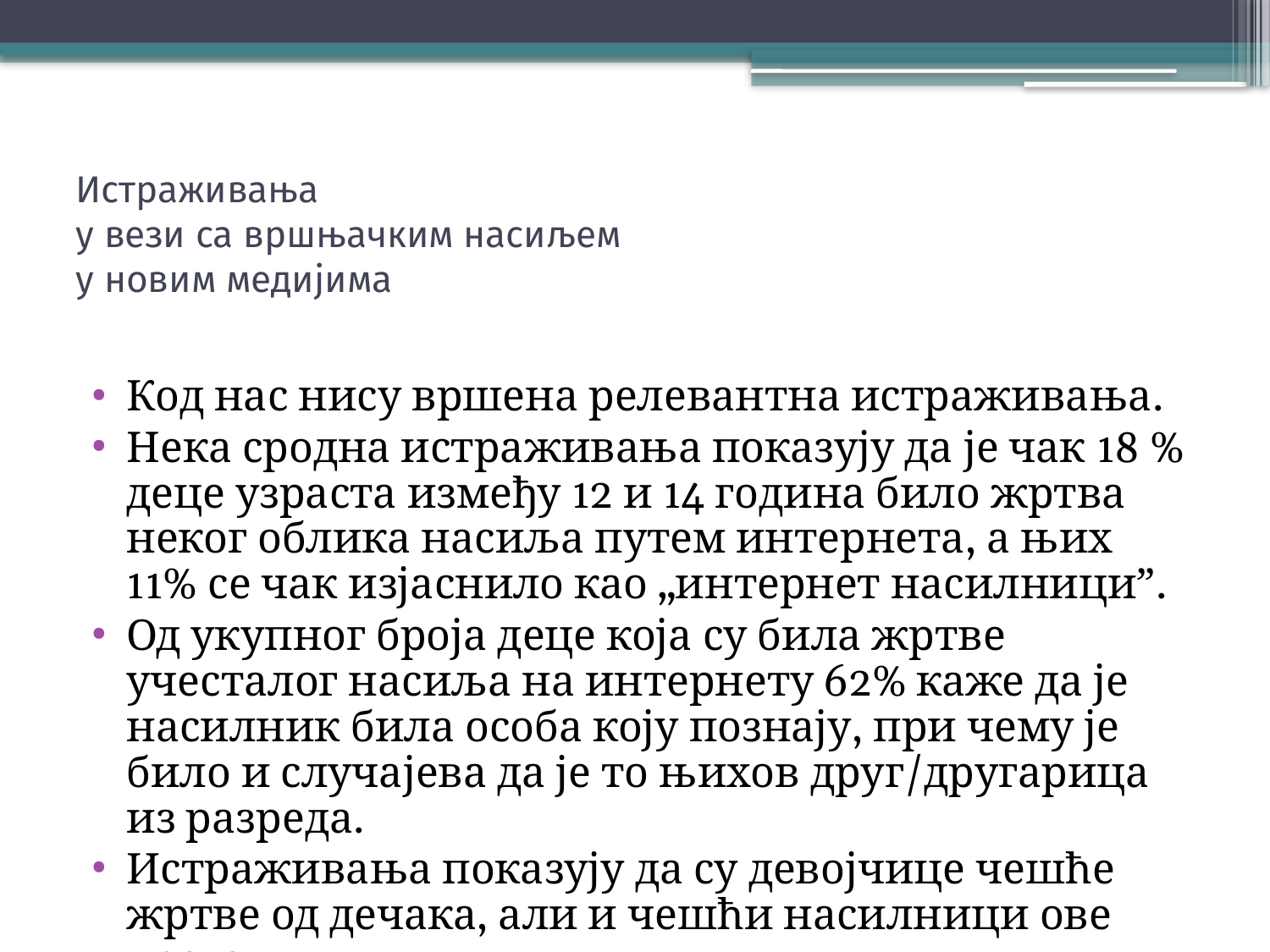

# Истраживања у вези са вршњачким насиљем у новим медијима

Код нас нису вршена релевантна истраживања.
Нека сродна истраживања показују да је чак 18 % деце узраста између 12 и 14 година било жртва неког облика насиља путем интернета, а њих 11% се чак изјаснило као „интернет насилнициˮ.
Од укупног броја деце која су била жртве учесталог насиља на интернету 62% каже да је насилник била особа коју познају, при чему је било и случајева да је то њихов друг/другарица из разреда.
Истраживања показују да су девојчице чешће жртве од дечака, али и чешћи насилници ове врсте.